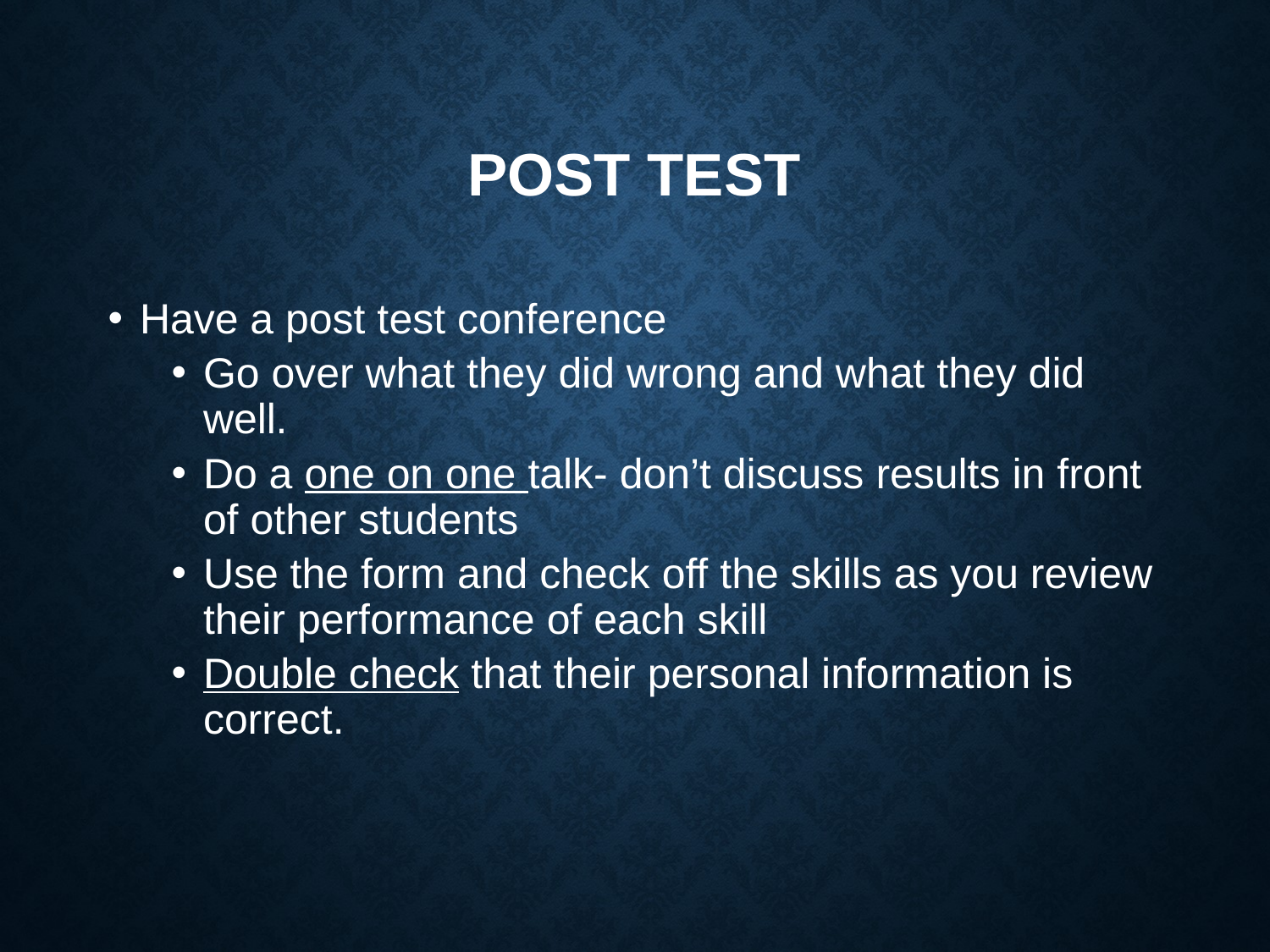

# POST TEST
Have a post test conference
Go over what they did wrong and what they did well.
Do a one on one talk- don’t discuss results in front of other students
Use the form and check off the skills as you review their performance of each skill
Double check that their personal information is correct.